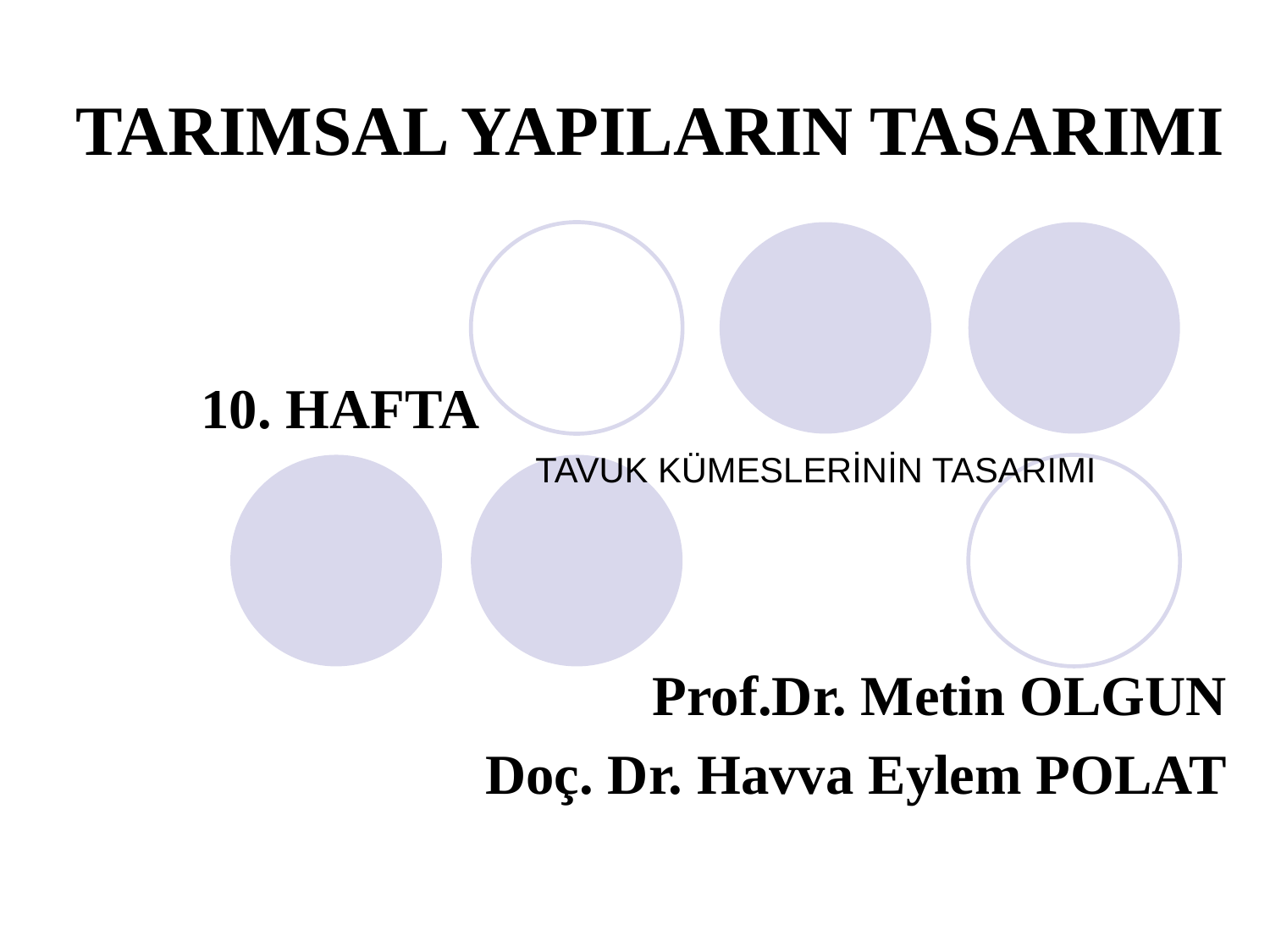

# TARIMSAL YAPILARIN TASARIMI
        10. HAFTA
                                              TAVUK KÜMESLERİNİN TASARIMI

Prof.Dr. Metin OLGUN
Doç. Dr. Havva Eylem POLAT